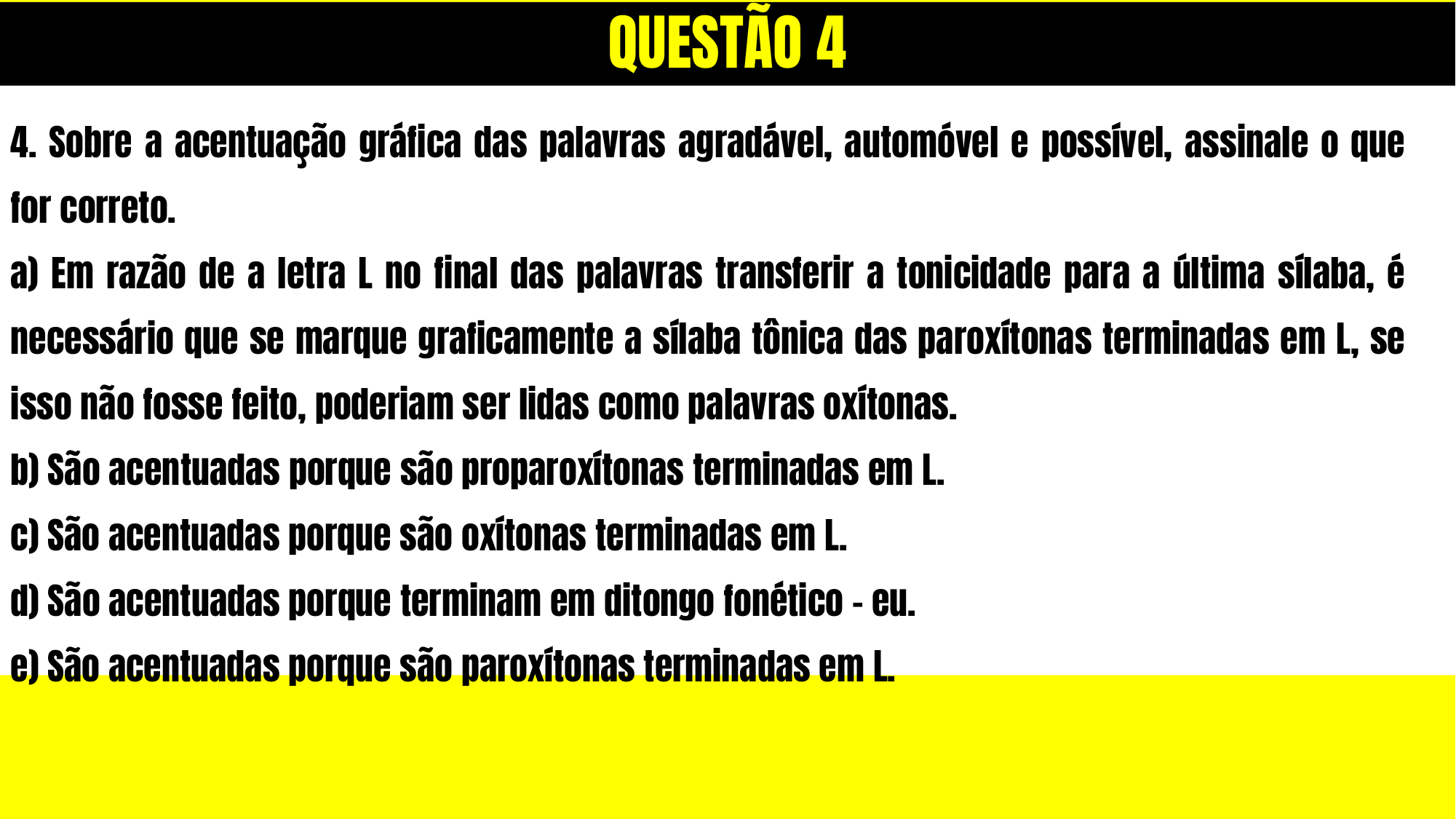

QUESTÃO 4
4. Sobre a acentuação gráfica das palavras agradável, automóvel e possível, assinale o que for correto.
a) Em razão de a letra L no final das palavras transferir a tonicidade para a última sílaba, é necessário que se marque graficamente a sílaba tônica das paroxítonas terminadas em L, se isso não fosse feito, poderiam ser lidas como palavras oxítonas.
b) São acentuadas porque são proparoxítonas terminadas em L.
c) São acentuadas porque são oxítonas terminadas em L.
d) São acentuadas porque terminam em ditongo fonético – eu.
e) São acentuadas porque são paroxítonas terminadas em L.